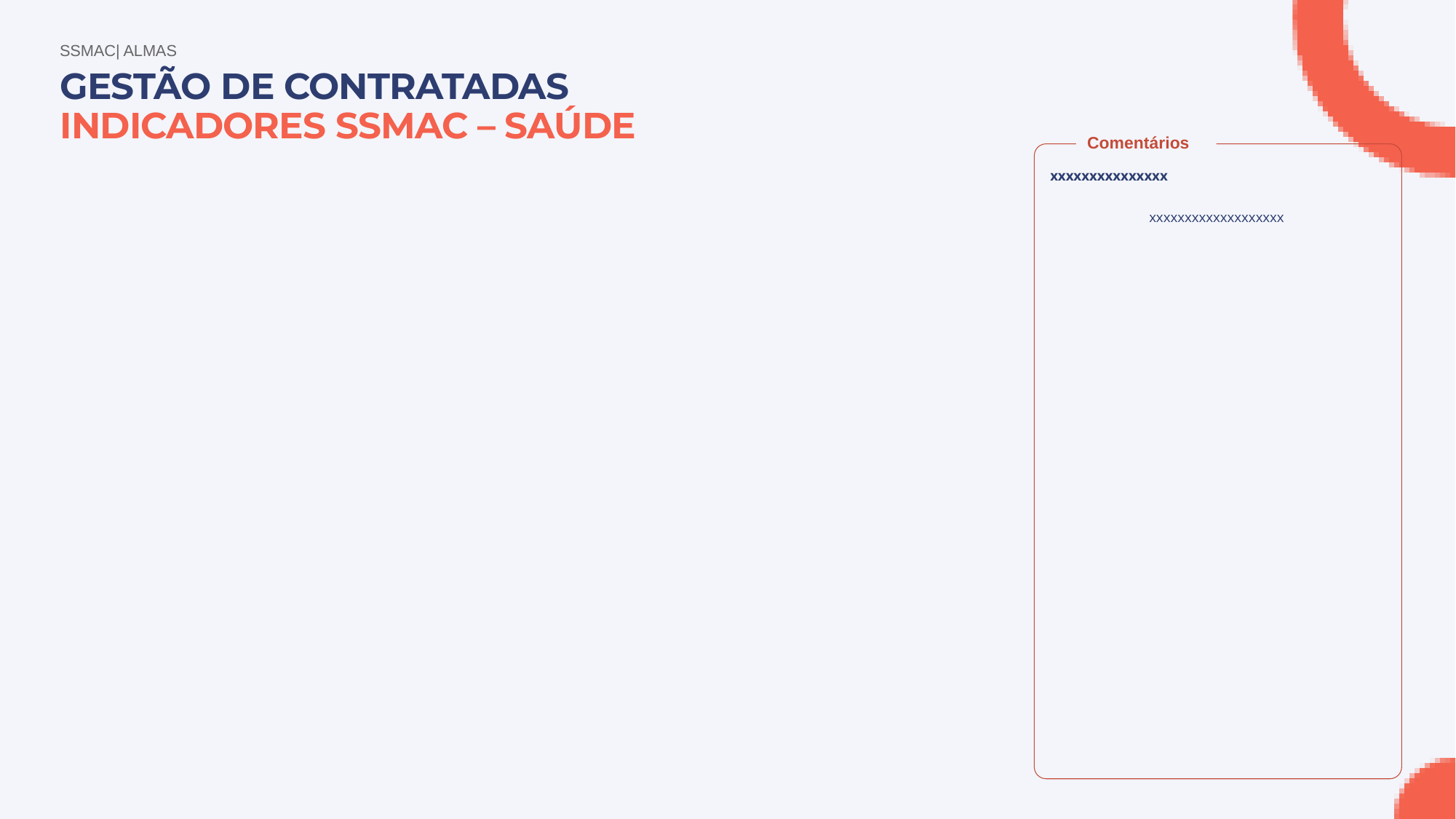

SSMAC| ALMAS
GESTÃO DE CONTRATADAS
INDICADORES SSMAC – SAÚDE
Comentários

xxxxxxxxxxxxxxx

xxxxxxxxxxxxxxxxxxx